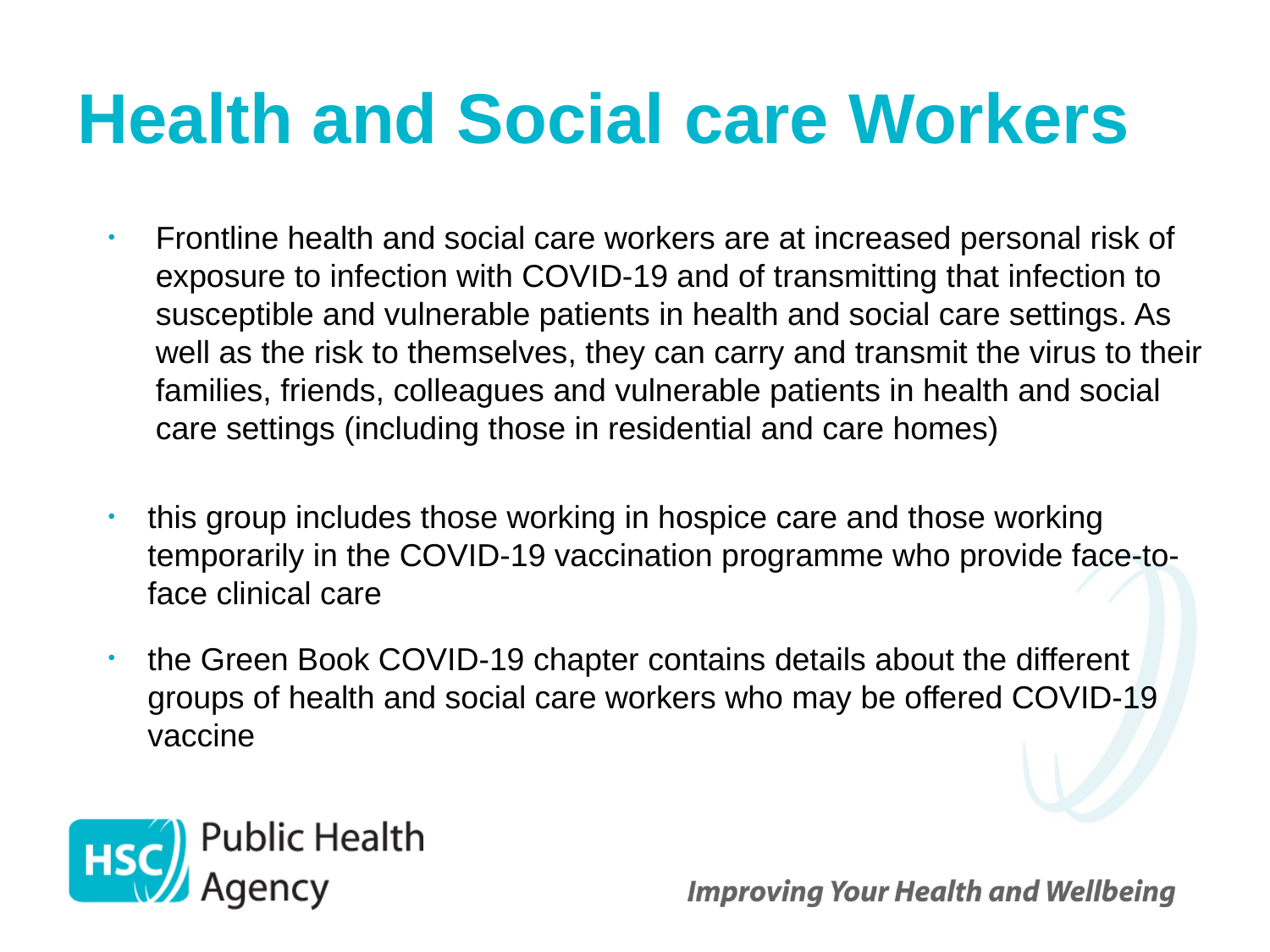

# Health and Social care Workers
Frontline health and social care workers are at increased personal risk of exposure to infection with COVID-19 and of transmitting that infection to susceptible and vulnerable patients in health and social care settings. As well as the risk to themselves, they can carry and transmit the virus to their families, friends, colleagues and vulnerable patients in health and social care settings (including those in residential and care homes)

this group includes those working in hospice care and those working temporarily in the COVID-19 vaccination programme who provide face-to-face clinical care
the Green Book COVID-19 chapter contains details about the different groups of health and social care workers who may be offered COVID-19 vaccine